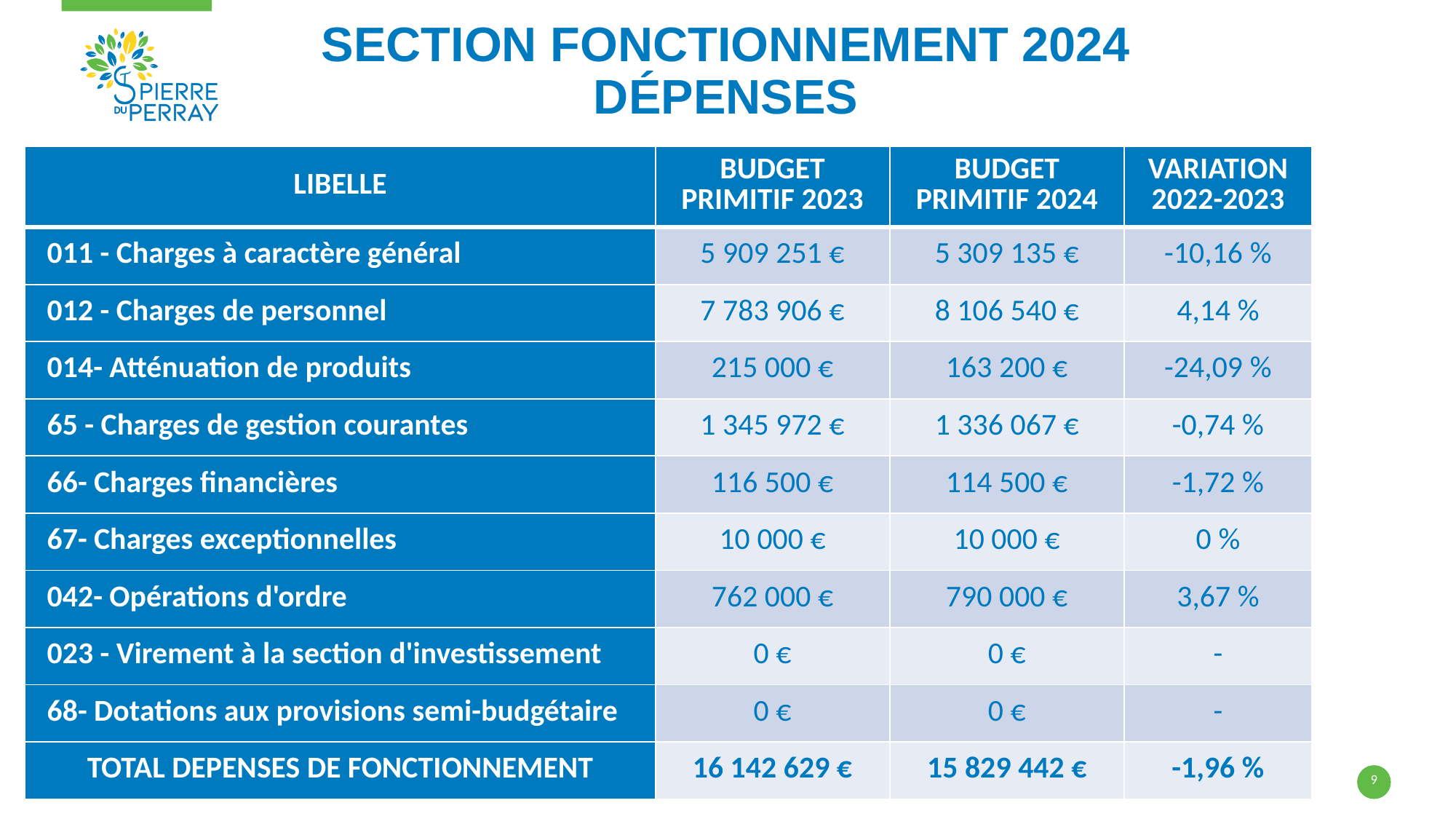

# SECTION FONCTIONNEMENT 2024 dépenses
| LIBELLE | BUDGET PRIMITIF 2023 | BUDGET PRIMITIF 2024 | VARIATION 2022-2023 |
| --- | --- | --- | --- |
| 011 - Charges à caractère général | 5 909 251 € | 5 309 135 € | -10,16 % |
| 012 - Charges de personnel | 7 783 906 € | 8 106 540 € | 4,14 % |
| 014- Atténuation de produits | 215 000 € | 163 200 € | -24,09 % |
| 65 - Charges de gestion courantes | 1 345 972 € | 1 336 067 € | -0,74 % |
| 66- Charges financières | 116 500 € | 114 500 € | -1,72 % |
| 67- Charges exceptionnelles | 10 000 € | 10 000 € | 0 % |
| 042- Opérations d'ordre | 762 000 € | 790 000 € | 3,67 % |
| 023 - Virement à la section d'investissement | 0 € | 0 € | - |
| 68- Dotations aux provisions semi-budgétaire | 0 € | 0 € | - |
| TOTAL DEPENSES DE FONCTIONNEMENT | 16 142 629 € | 15 829 442 € | -1,96 % |
9